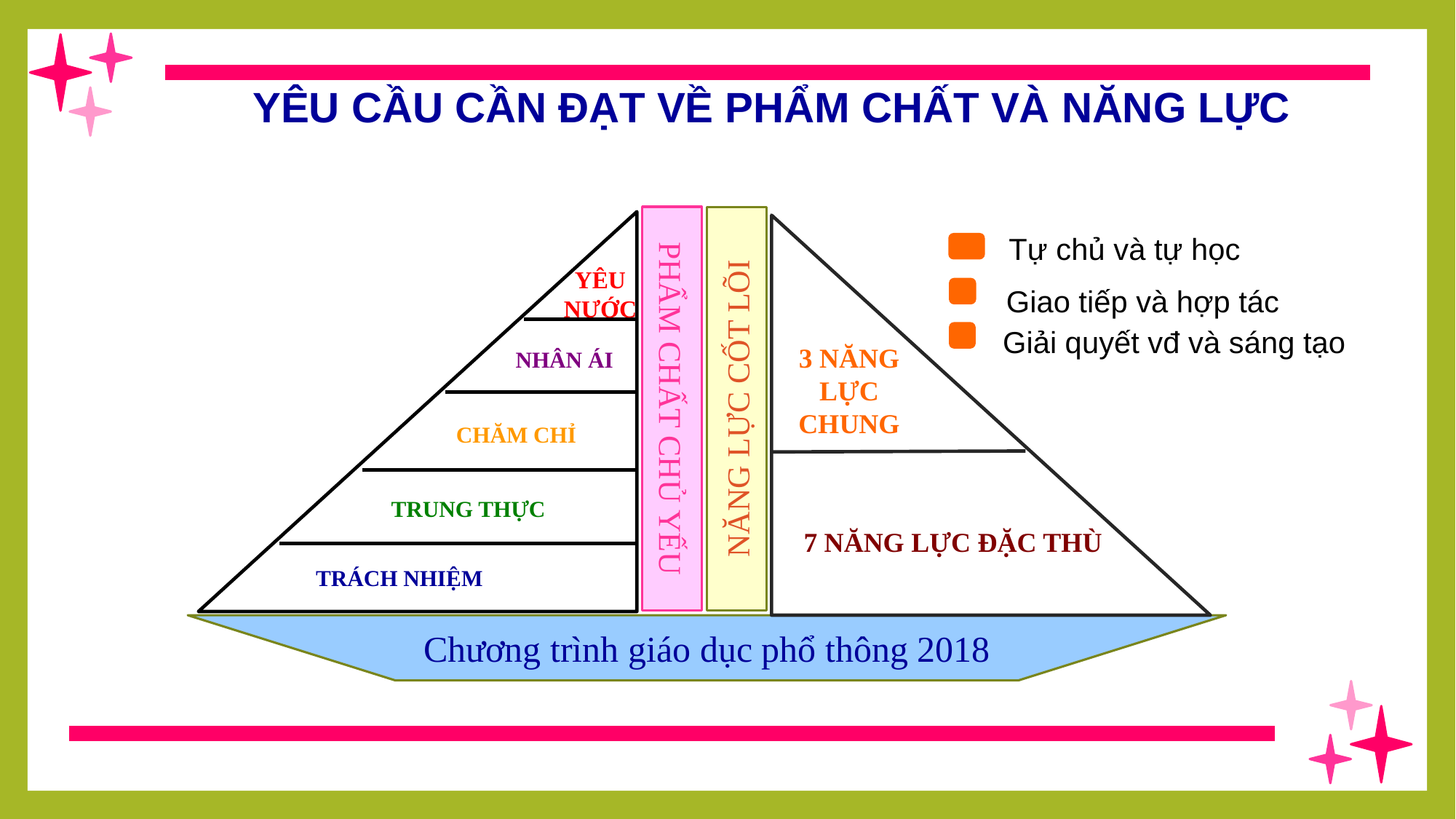

YÊU CẦU CẦN ĐẠT VỀ PHẨM CHẤT VÀ NĂNG LỰC

YÊU NƯỚC
NHÂN ÁI
CHĂM CHỈ
TRUNG THỰC
TRÁCH NHIỆM

3 NĂNG LỰC CHUNG
7 NĂNG LỰC ĐẶC THÙ

Tự chủ và tự học

Giao tiếp và hợp tác

Giải quyết vđ và sáng tạo

PHẨM CHẤT CHỦ YẾU
NĂNG LỰC CỐT LÕI
Chương trình giáo dục phổ thông 2018